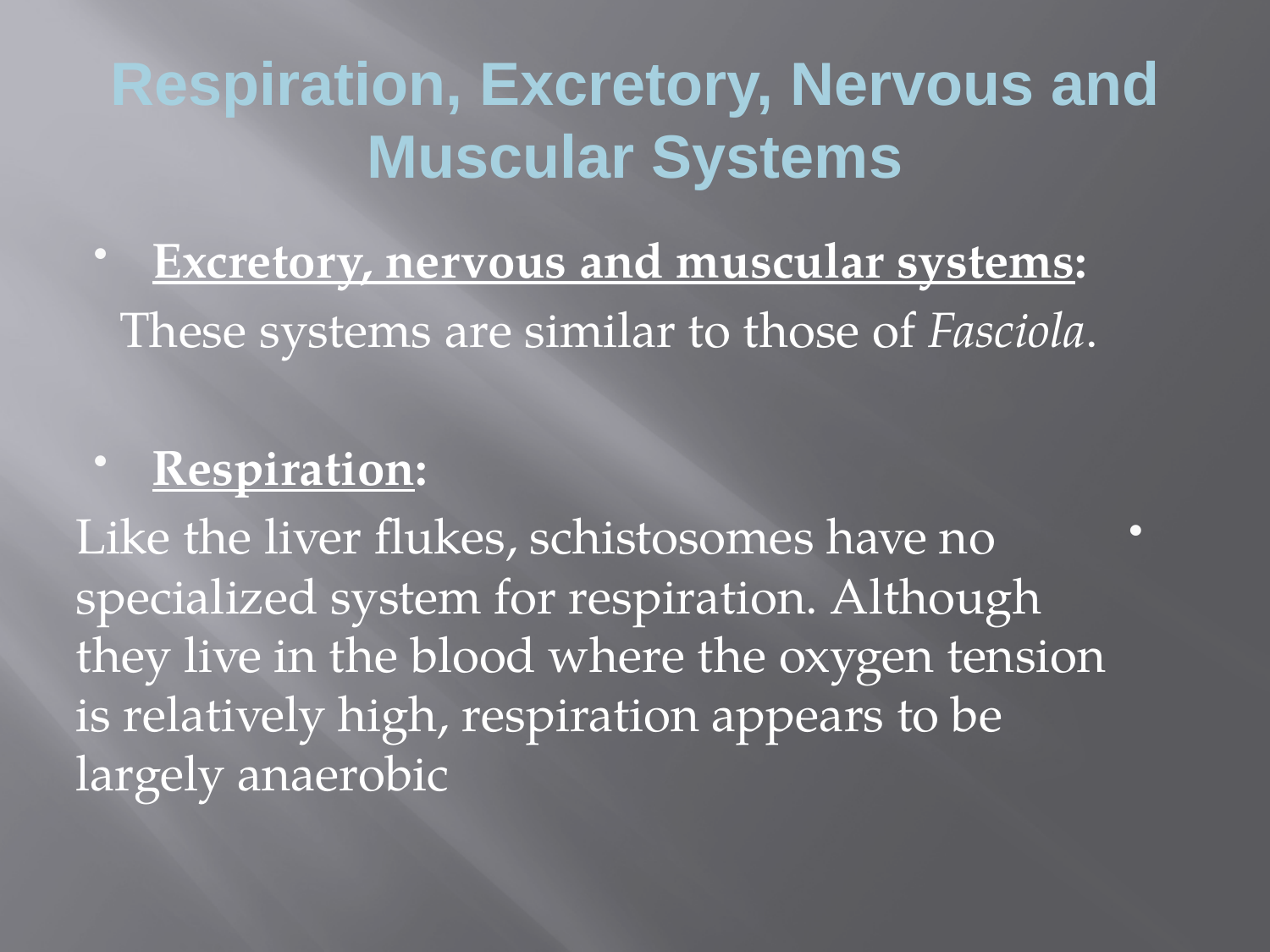

# Respiration, Excretory, Nervous and Muscular Systems
Excretory, nervous and muscular systems:
  These systems are similar to those of Fasciola.

Respiration:
       Like the liver flukes, schistosomes have no specialized system for respiration. Although they live in the blood where the oxygen tension is relatively high, respiration appears to be largely anaerobic